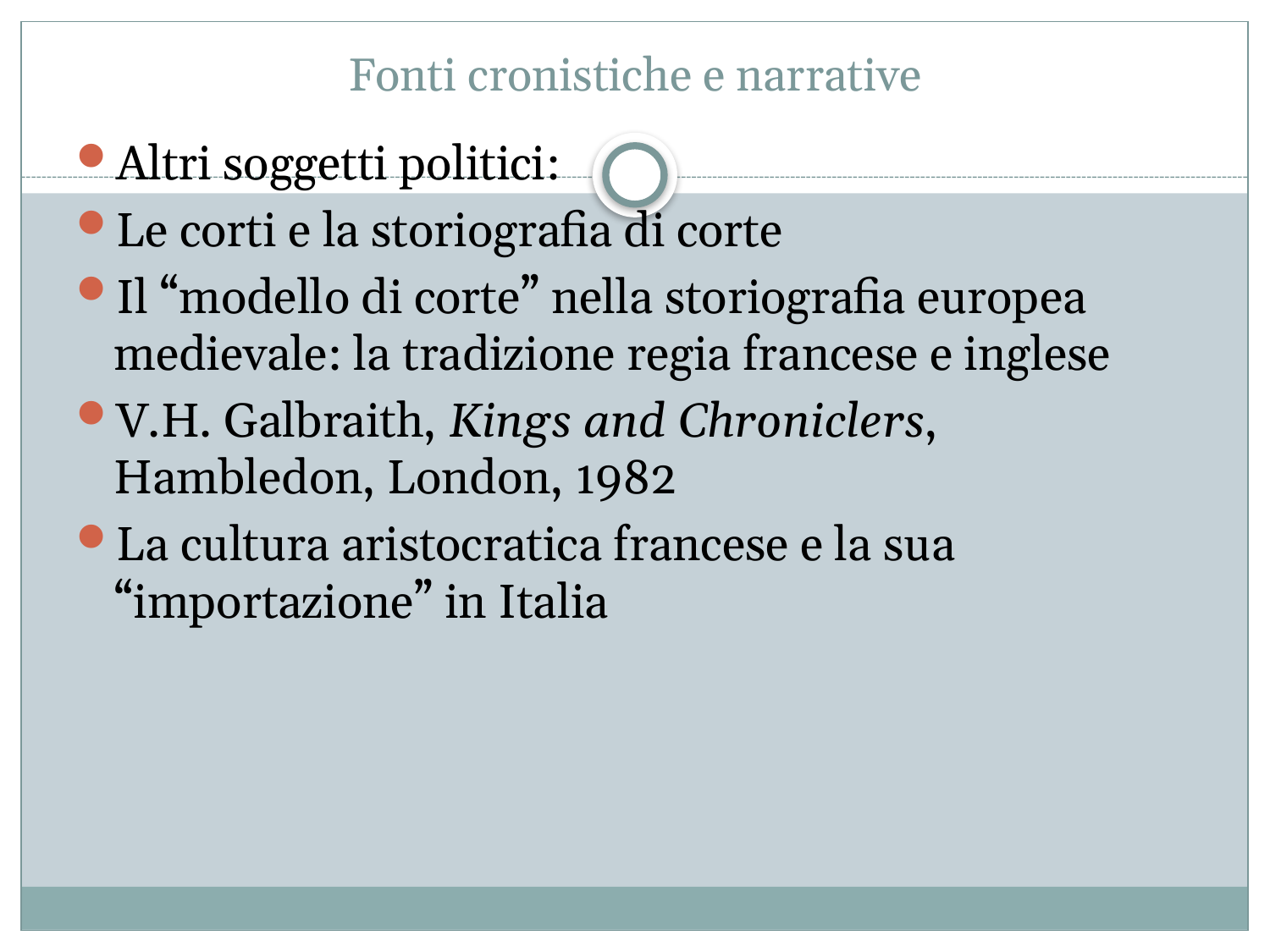

# Fonti cronistiche e narrative
Altri soggetti politici:
Le corti e la storiografia di corte
Il “modello di corte” nella storiografia europea medievale: la tradizione regia francese e inglese
V.H. Galbraith, Kings and Chroniclers, Hambledon, London, 1982
La cultura aristocratica francese e la sua “importazione” in Italia